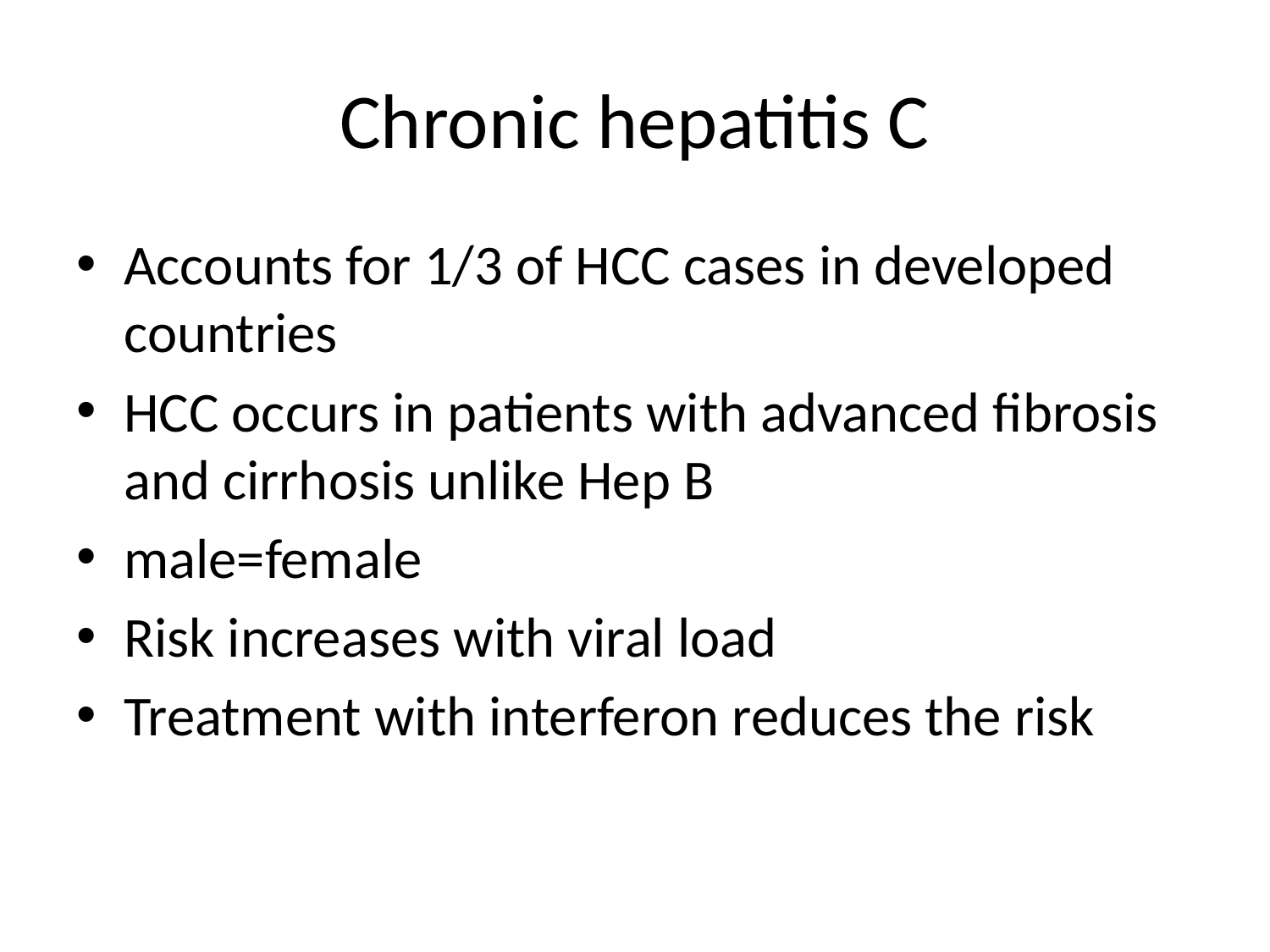

# Chronic hepatitis C
Accounts for 1/3 of HCC cases in developed countries
HCC occurs in patients with advanced fibrosis and cirrhosis unlike Hep B
male=female
Risk increases with viral load
Treatment with interferon reduces the risk